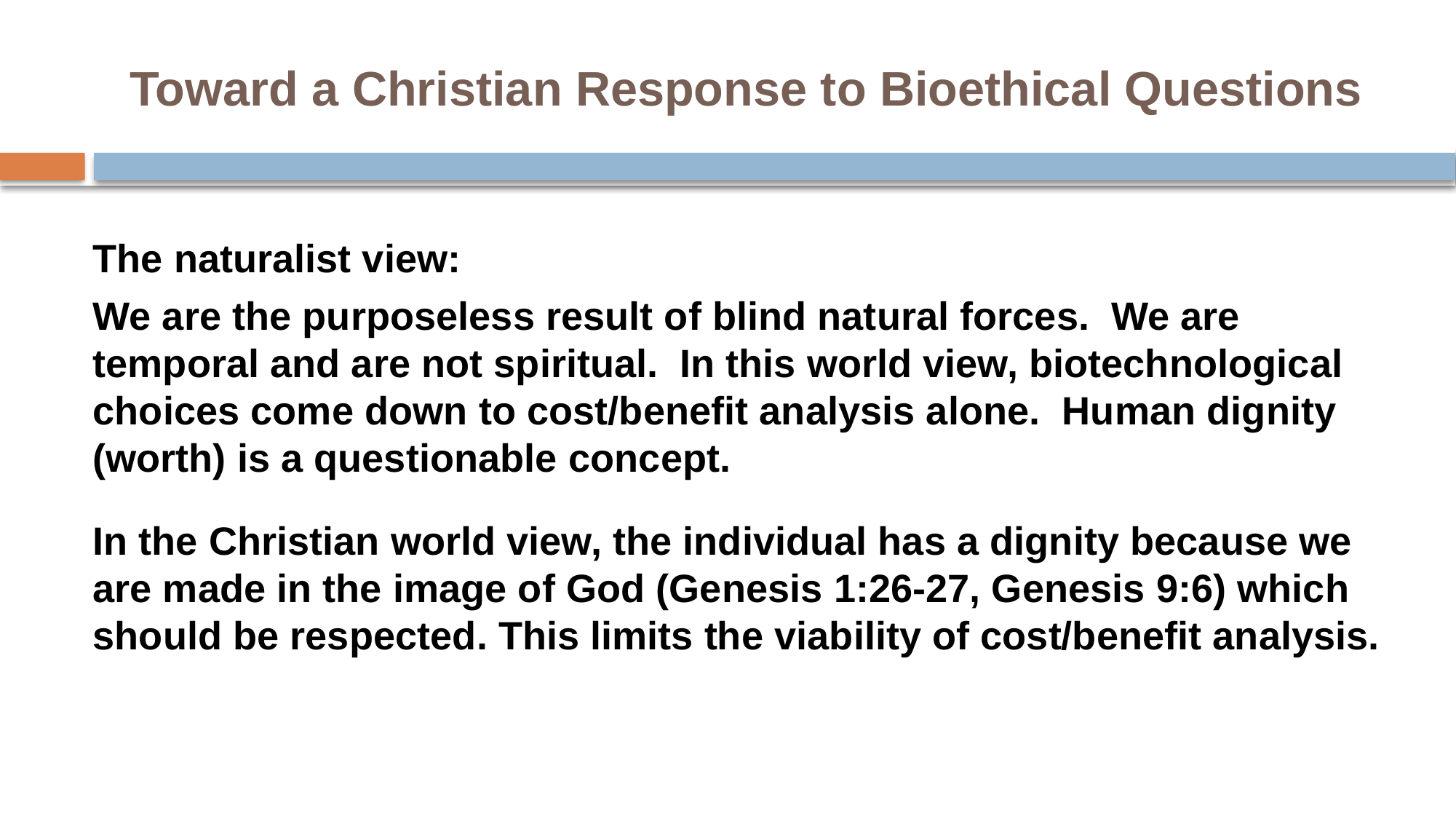

# Toward a Christian Response to Bioethical Questions
The naturalist view:
We are the purposeless result of blind natural forces.  We are temporal and are not spiritual.  In this world view, biotechnological choices come down to cost/benefit analysis alone.  Human dignity (worth) is a questionable concept.

In the Christian world view, the individual has a dignity because we are made in the image of God (Genesis 1:26-27, Genesis 9:6) which should be respected. This limits the viability of cost/benefit analysis.